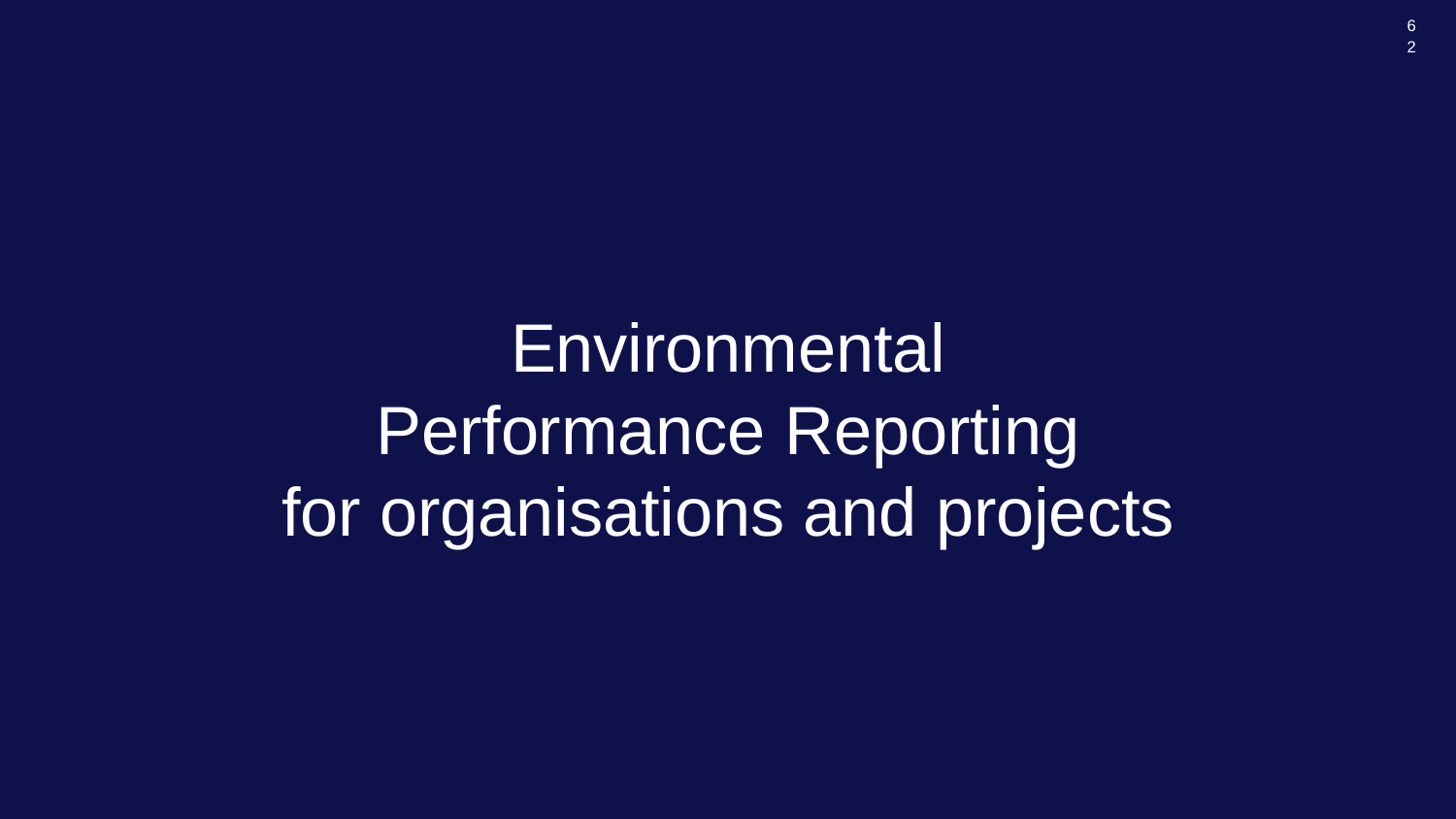

62
# Environmental Performance Reporting for organisations and projects